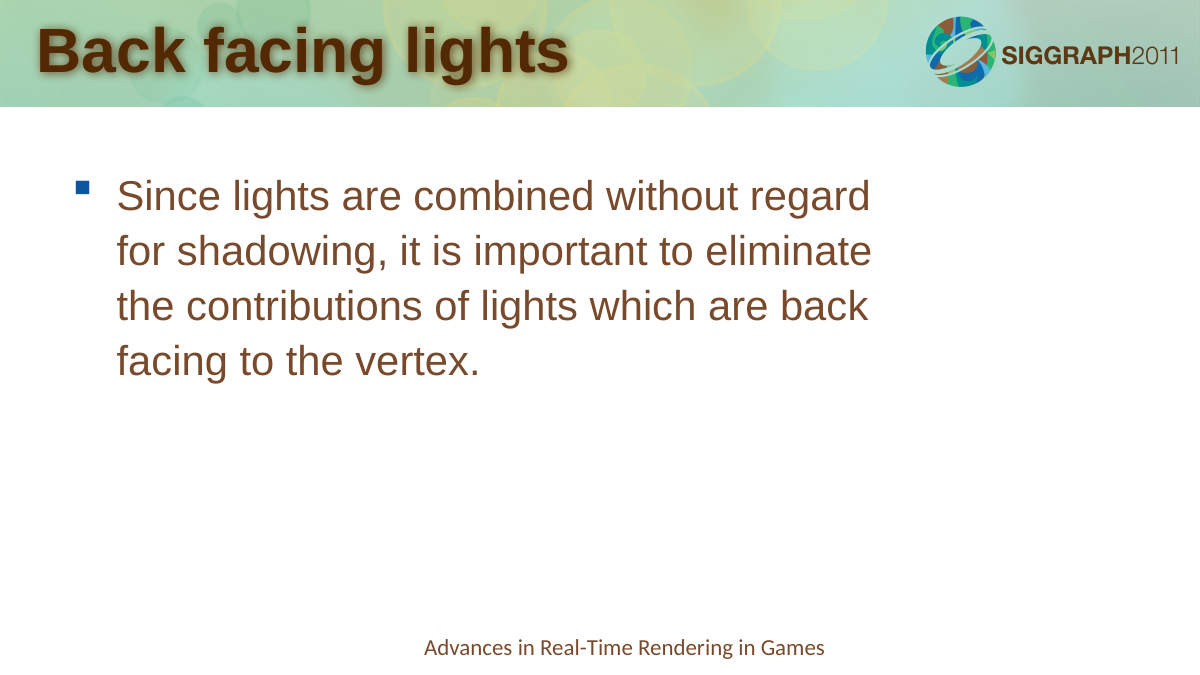

# Back facing lights
Since lights are combined without regard for shadowing, it is important to eliminate the contributions of lights which are back facing to the vertex.